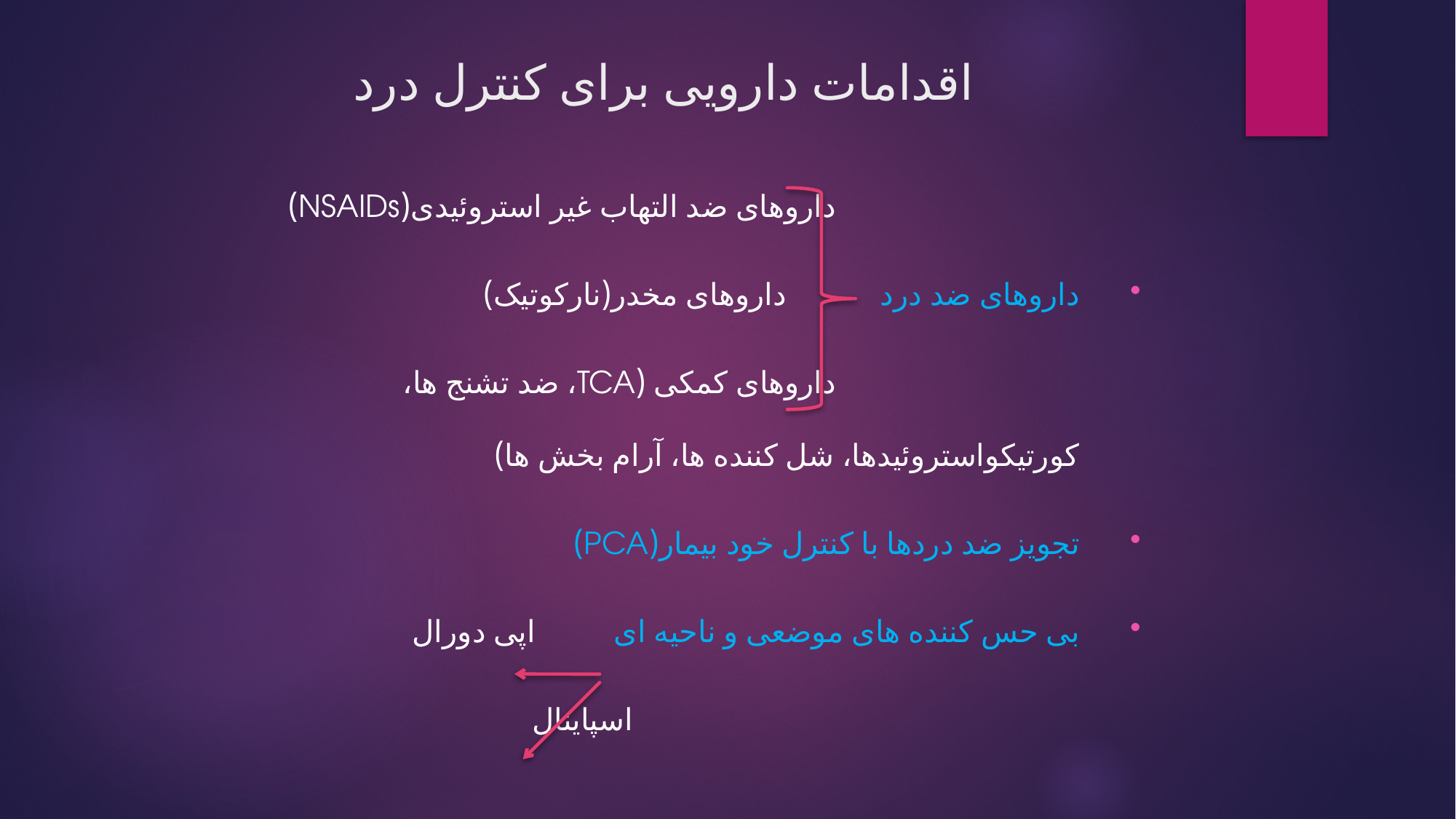

# اقدامات دارویی برای کنترل درد
                                       داروهای ضد التهاب غیر استروئیدی(NSAIDs)
داروهای ضد درد            داروهای مخدر(نارکوتیک)
                                       داروهای کمکی (TCA، ضد تشنج ها،                       کورتیکواستروئیدها، شل کننده ها، آرام بخش ها)
تجویز ضد دردها با کنترل خود بیمار(PCA)
بی حس کننده های موضعی و ناحیه ای          اپی دورال
                                                                 اسپاینال